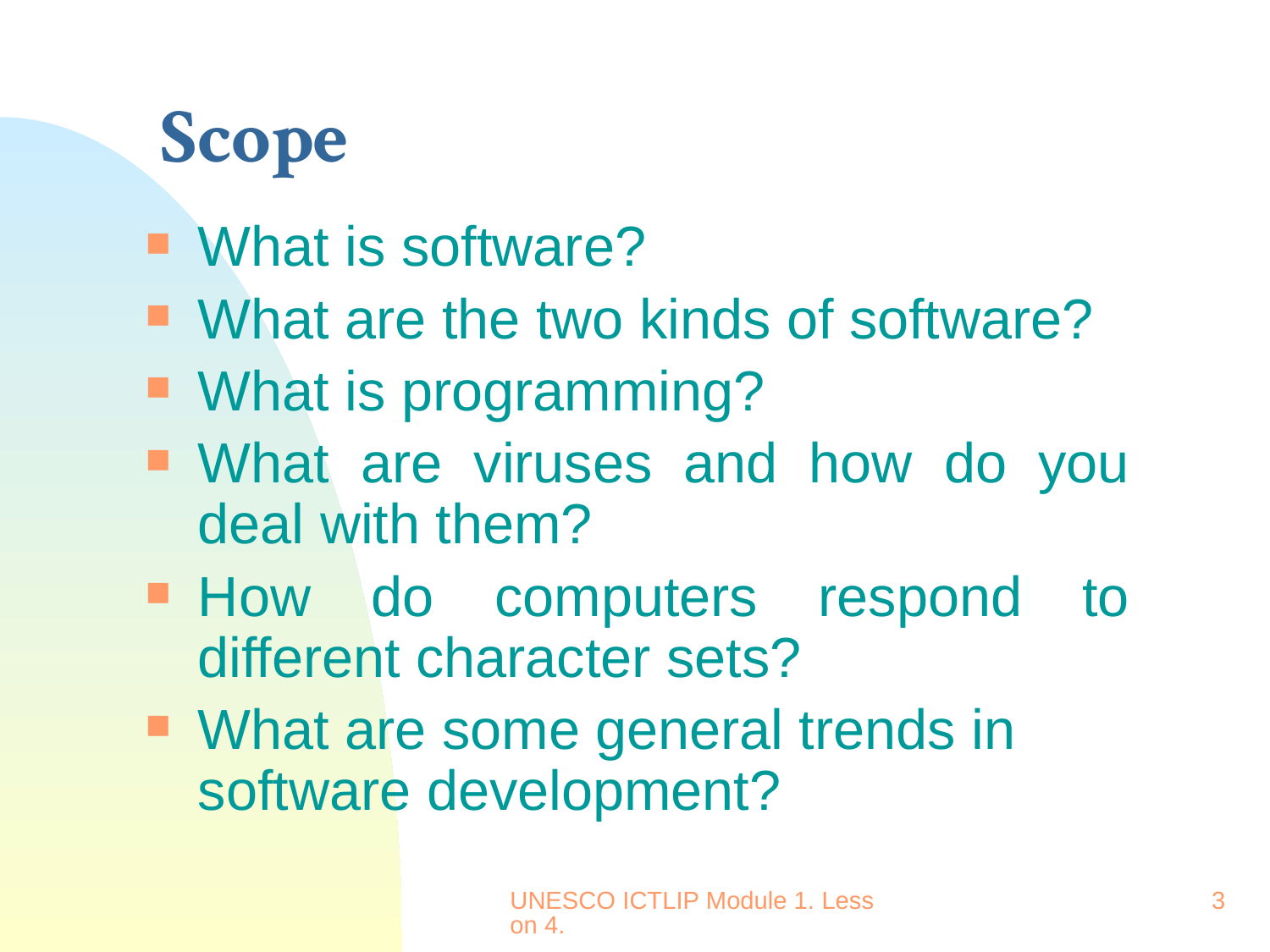

# Scope
What is software?
What are the two kinds of software?
What is programming?
What are viruses and how do you deal with them?
How do computers respond to different character sets?
What are some general trends in  software development?
UNESCO ICTLIP Module 1. Lesson 4.
3